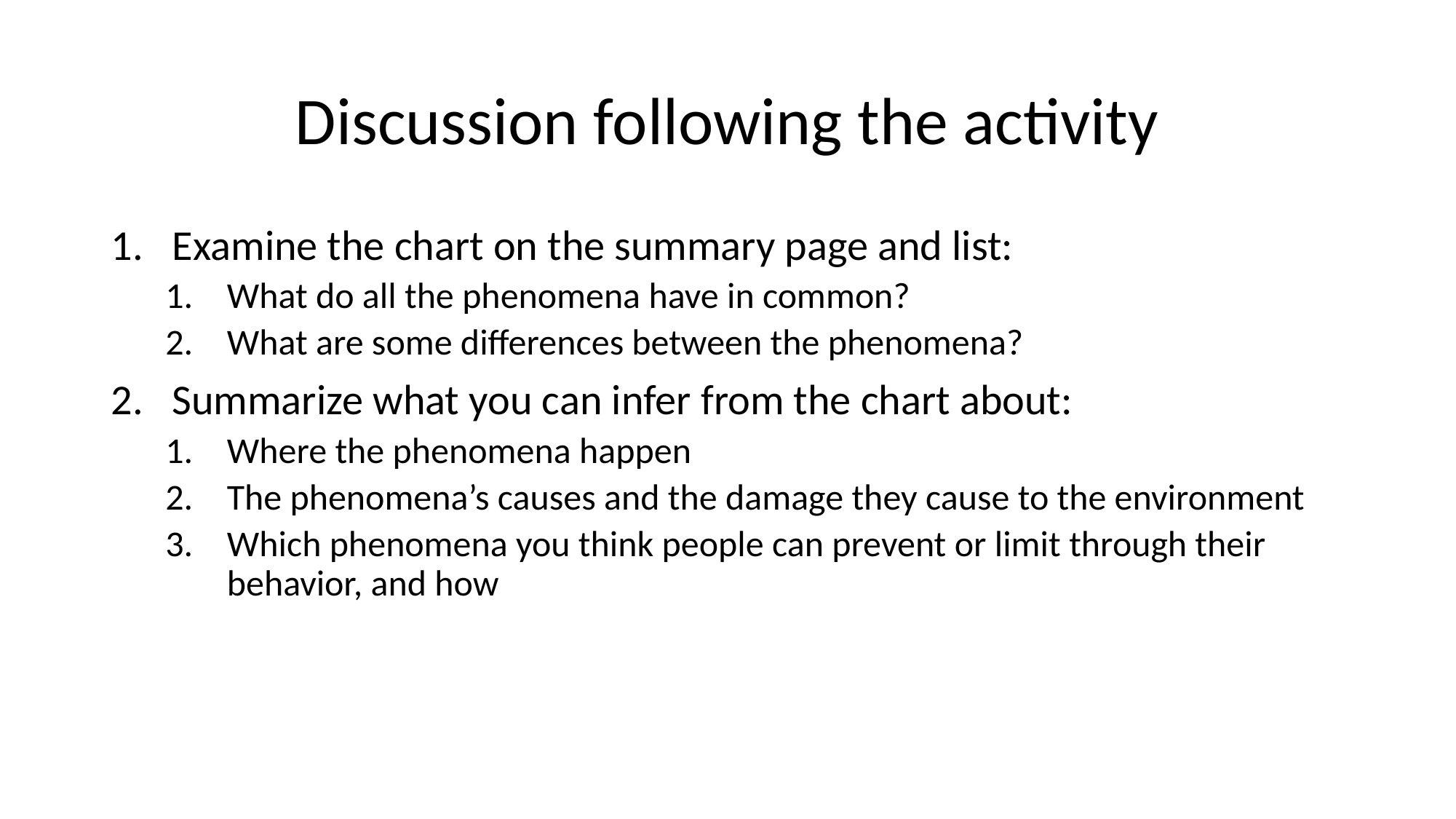

# Discussion following the activity
Examine the chart on the summary page and list:
What do all the phenomena have in common?
What are some differences between the phenomena?
Summarize what you can infer from the chart about:
Where the phenomena happen
The phenomena’s causes and the damage they cause to the environment
Which phenomena you think people can prevent or limit through their behavior, and how